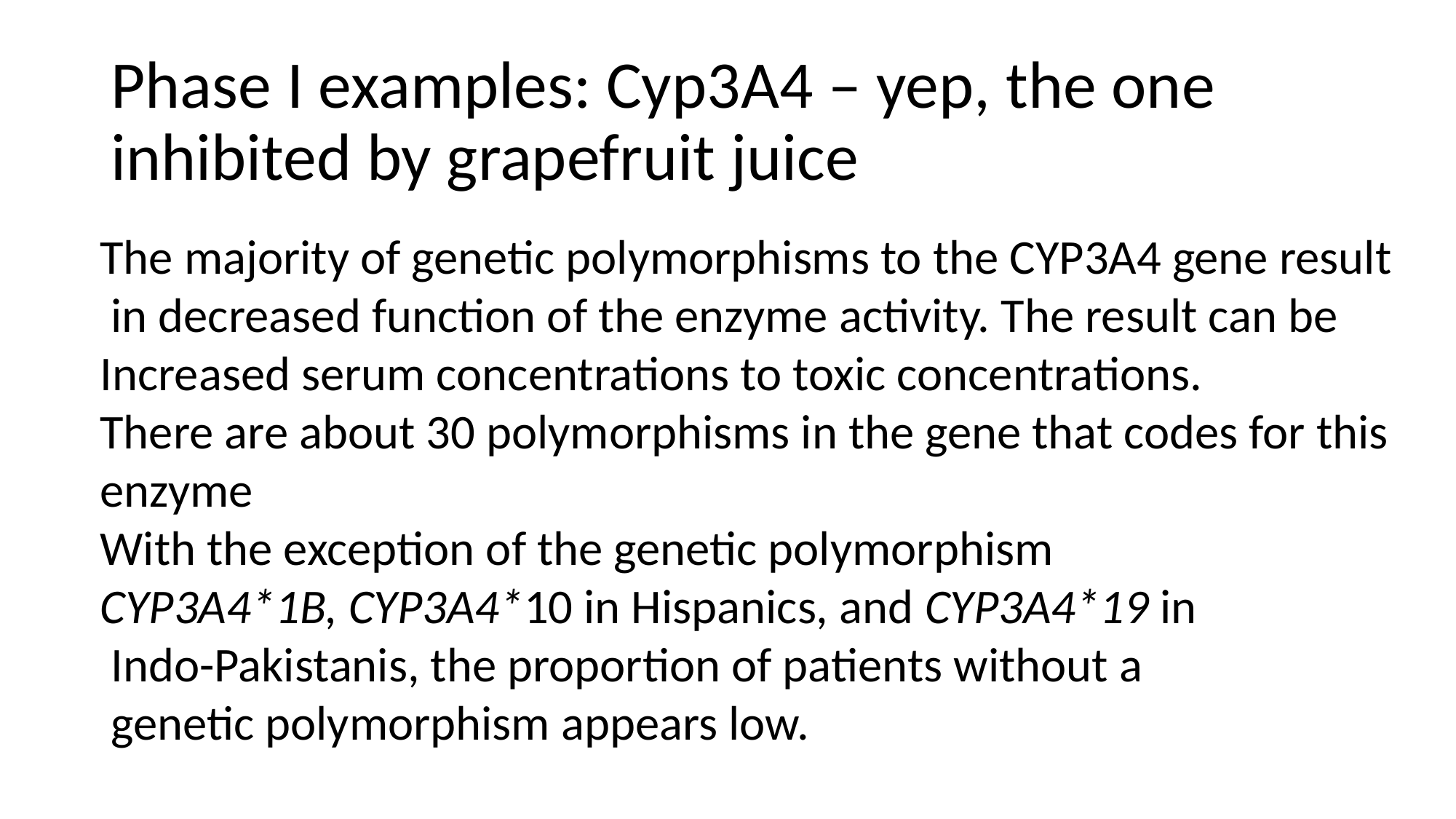

# Phase I examples: Cyp3A4 – yep, the one inhibited by grapefruit juice

The majority of genetic polymorphisms to the CYP3A4 gene result
 in decreased function of the enzyme activity. The result can be
Increased serum concentrations to toxic concentrations.
There are about 30 polymorphisms in the gene that codes for this
enzyme
With the exception of the genetic polymorphism
CYP3A4*1B, CYP3A4*10 in Hispanics, and CYP3A4*19 in
 Indo-Pakistanis, the proportion of patients without a
 genetic polymorphism appears low.